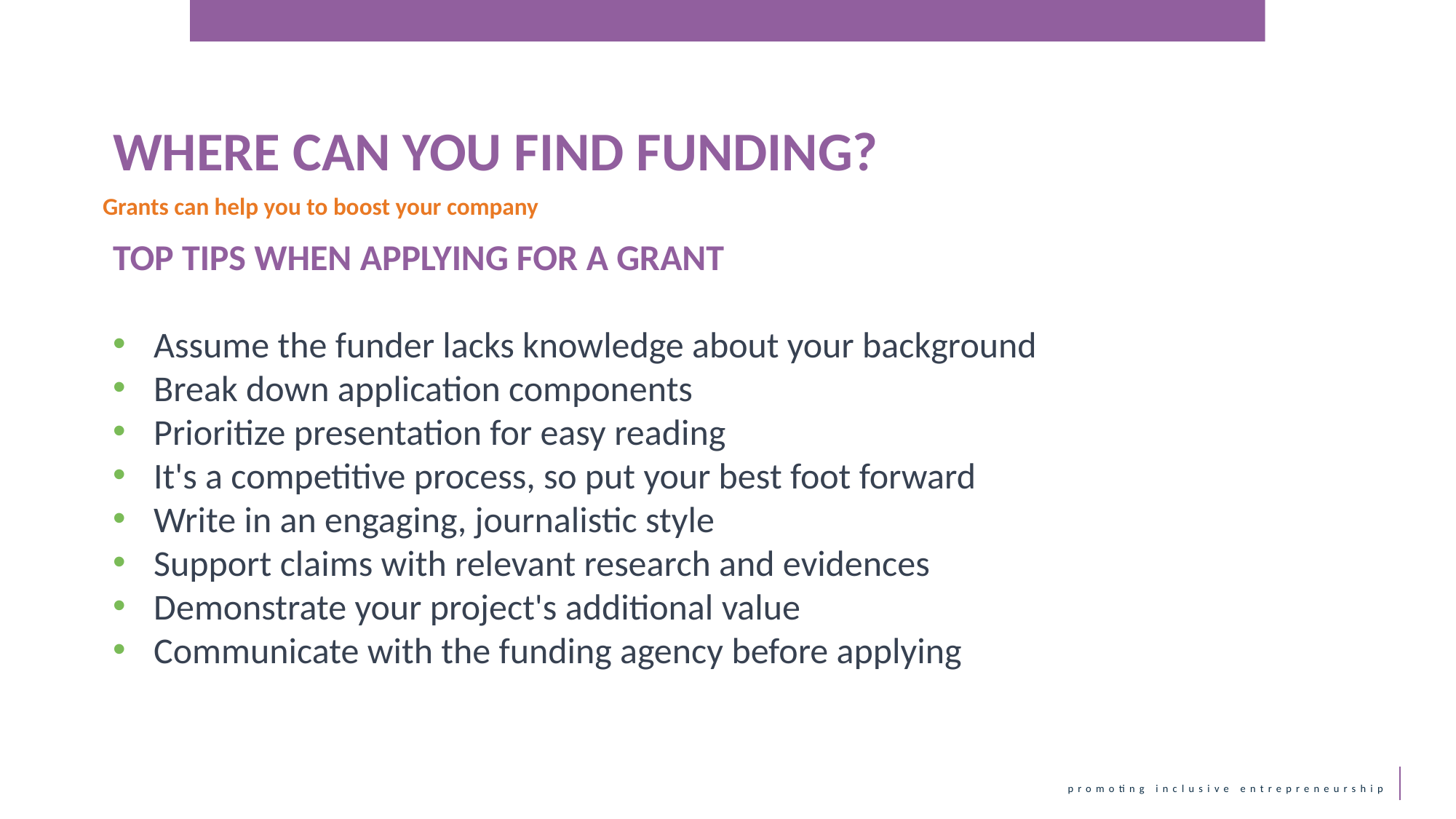

WHERE CAN YOU FIND FUNDING?
Grants can help you to boost your company
TOP TIPS WHEN APPLYING FOR A GRANT
Assume the funder lacks knowledge about your background
Break down application components
Prioritize presentation for easy reading
It's a competitive process, so put your best foot forward
Write in an engaging, journalistic style
Support claims with relevant research and evidences
Demonstrate your project's additional value
Communicate with the funding agency before applying